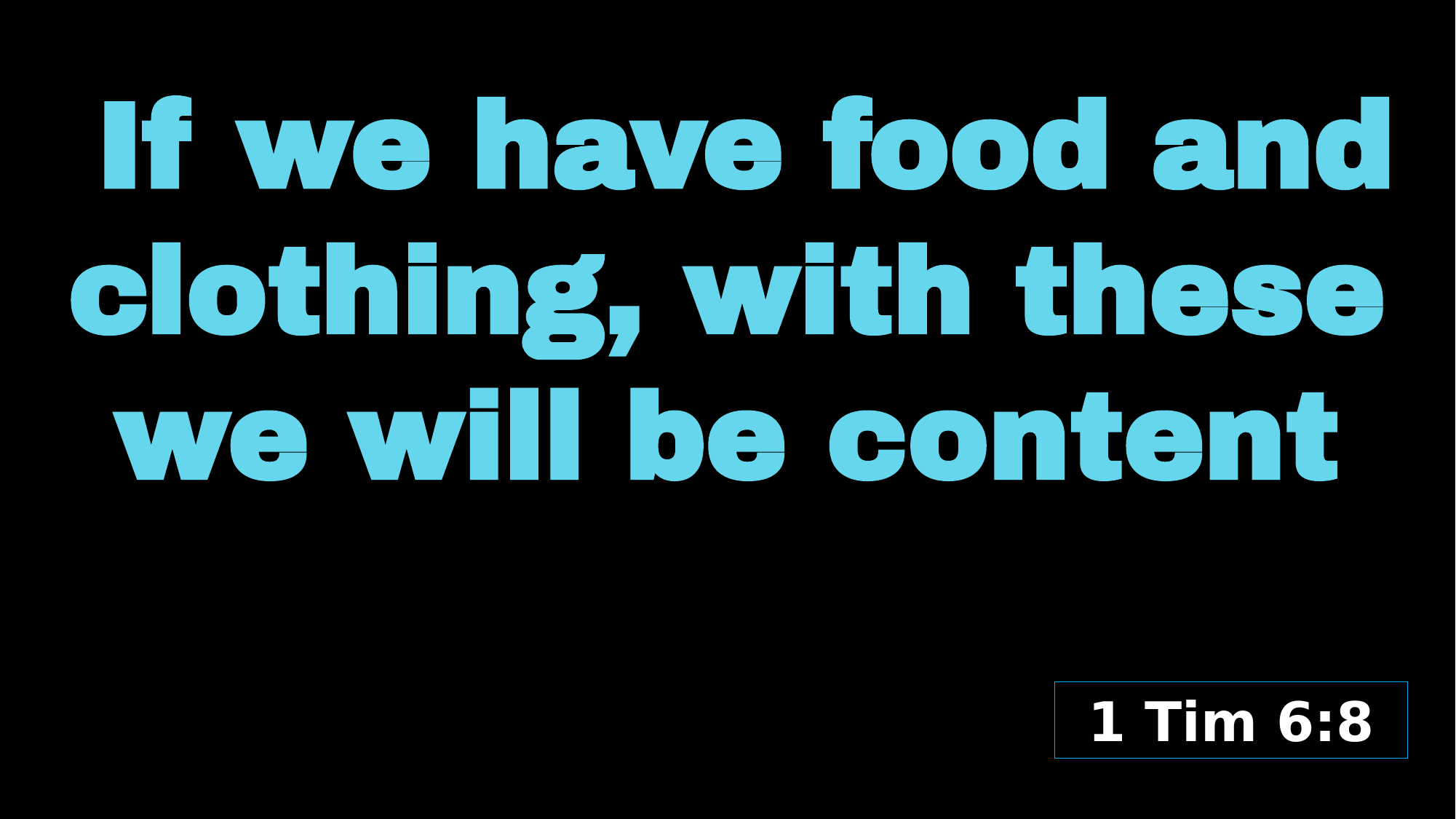

If we have food and clothing, with these we will be content
1 Tim 6:8